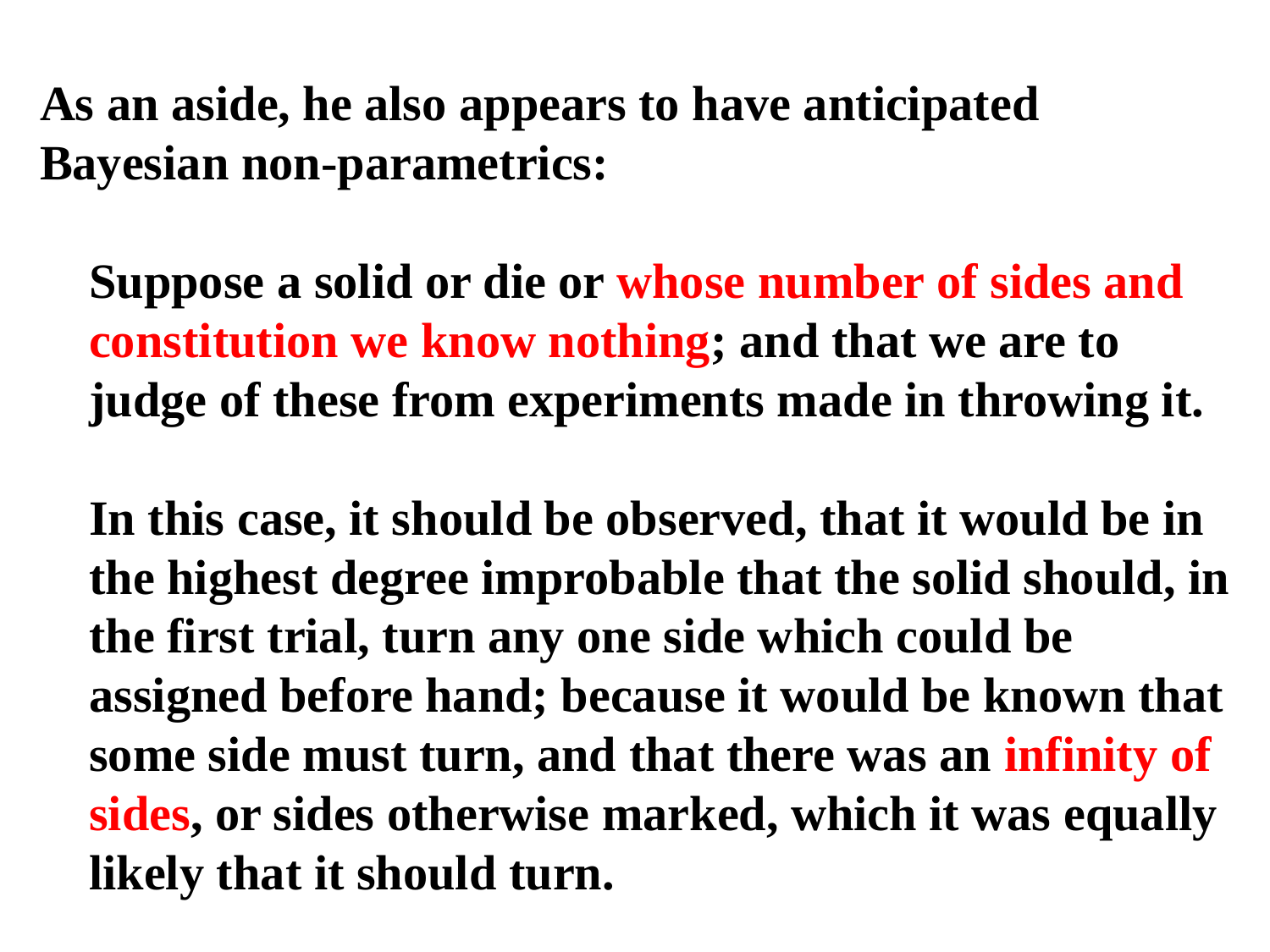

As an aside, he also appears to have anticipated
Bayesian non-parametrics:

    Suppose a solid or die or whose number of sides and
    constitution we know nothing; and that we are to
    judge of these from experiments made in throwing it.

    In this case, it should be observed, that it would be in
    the highest degree improbable that the solid should, in
    the first trial, turn any one side which could be
    assigned before hand; because it would be known that
    some side must turn, and that there was an infinity of
    sides, or sides otherwise marked, which it was equally
    likely that it should turn.